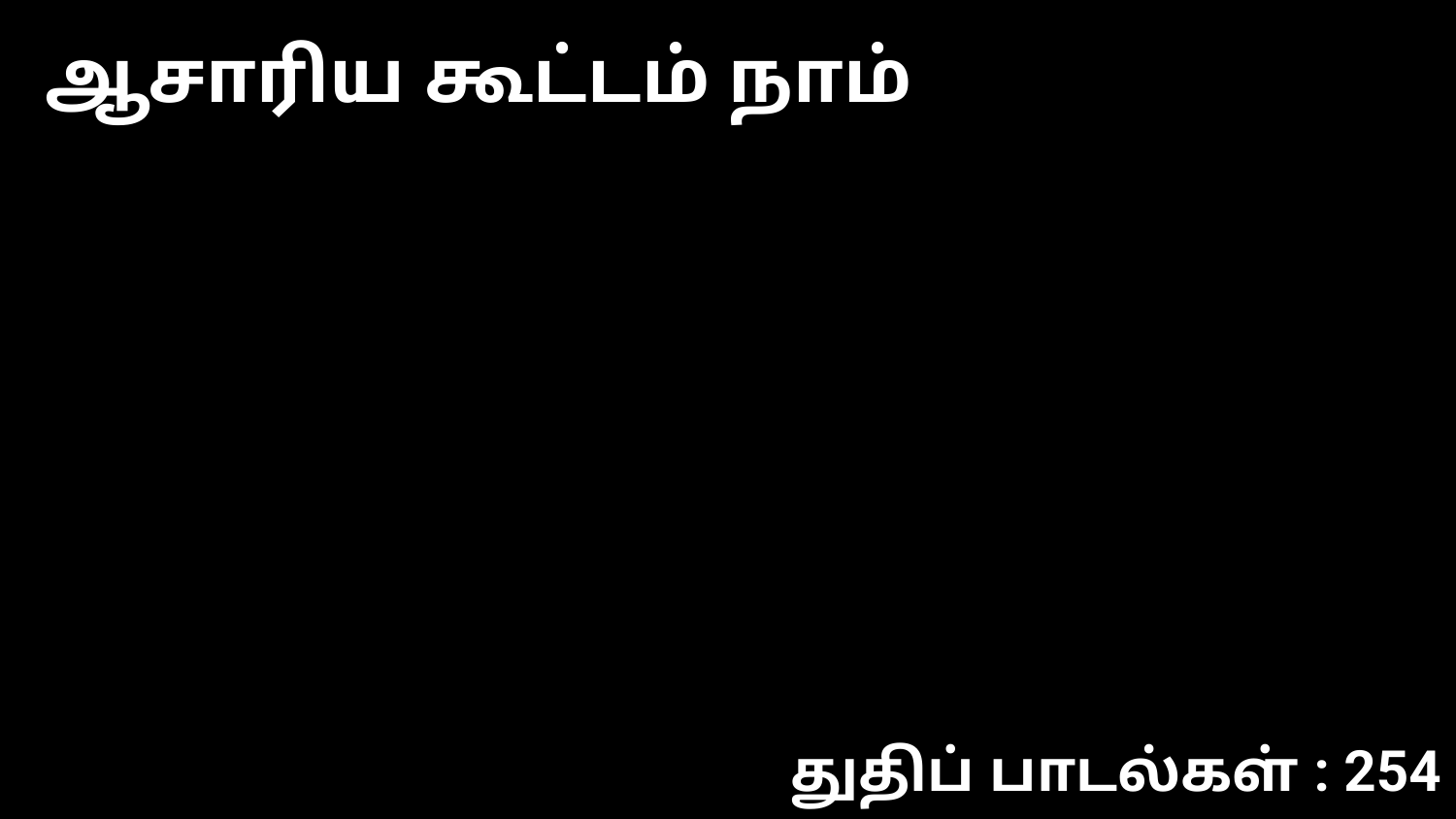

ஆசாரிய கூட்டம் நாம்
துதிப் பாடல்கள் : 254